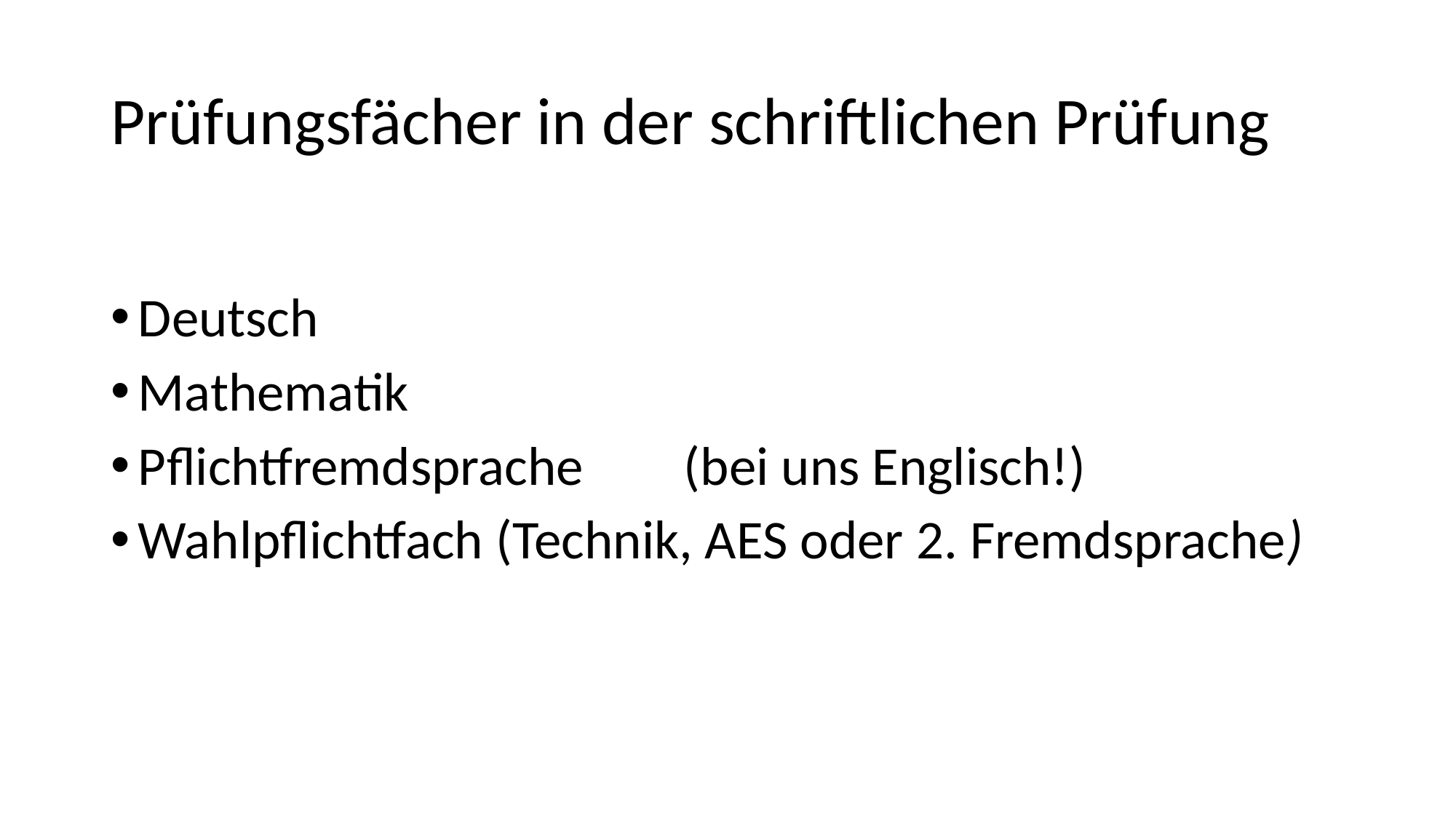

# Prüfungsfächer in der schriftlichen Prüfung

Deutsch
Mathematik
Pflichtfremdsprache 	(bei uns Englisch!)
Wahlpflichtfach (Technik, AES oder 2. Fremdsprache)